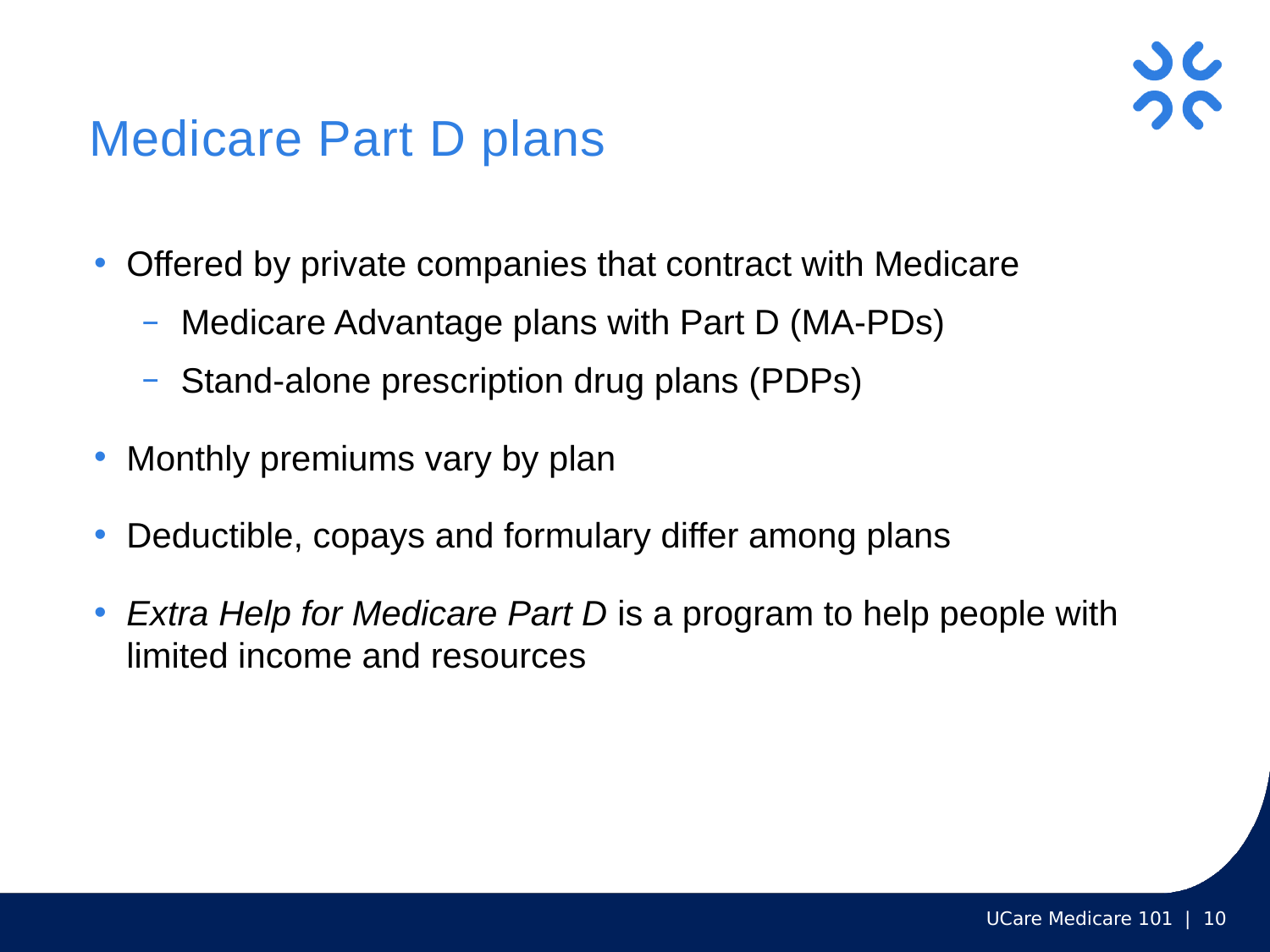

# Medicare Part D plans
Offered by private companies that contract with Medicare
Medicare Advantage plans with Part D (MA-PDs)
Stand-alone prescription drug plans (PDPs)
Monthly premiums vary by plan
Deductible, copays and formulary differ among plans
Extra Help for Medicare Part D is a program to help people with limited income and resources

UCare Medicare 101  |  10